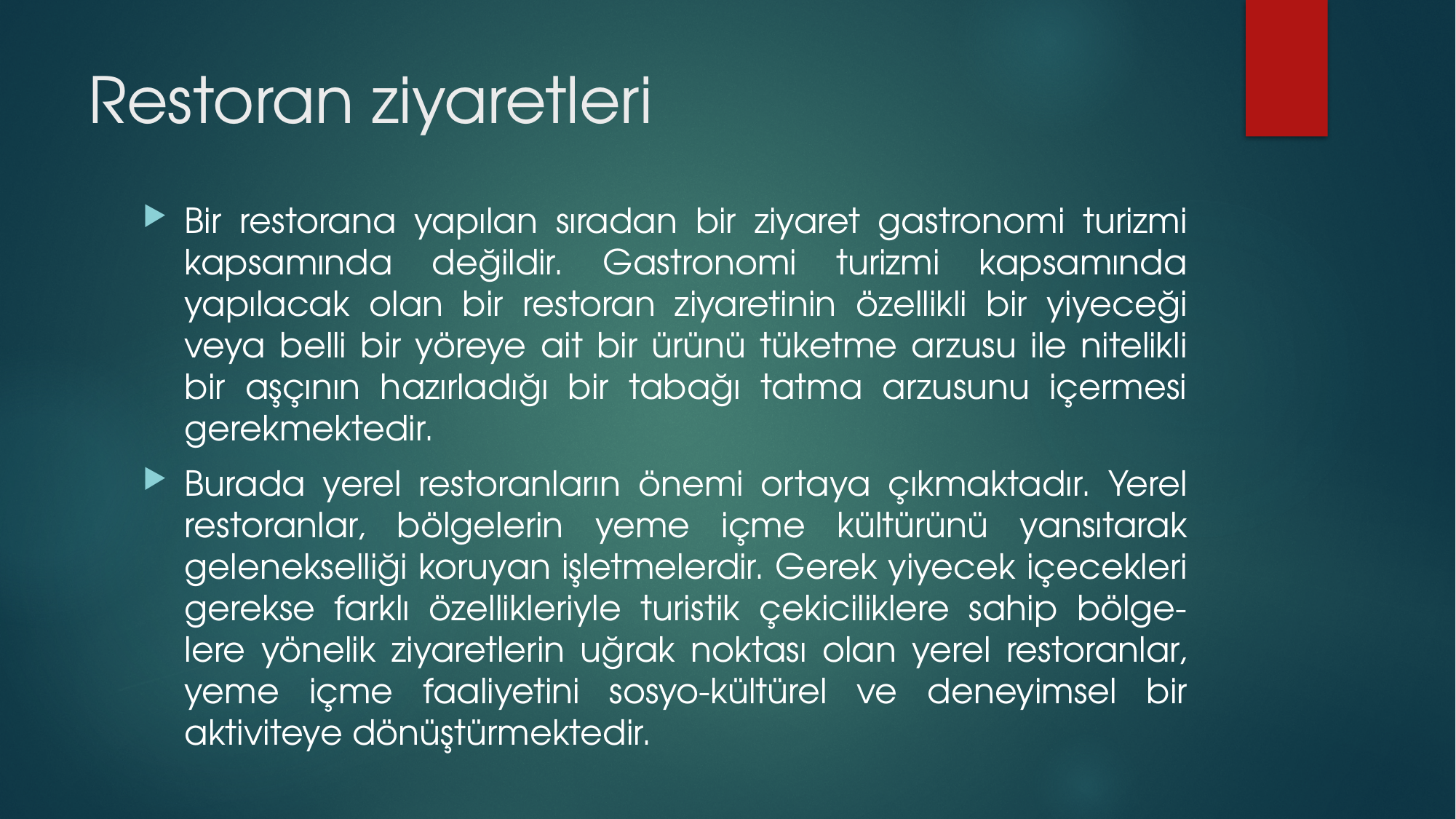

# Restoran ziyaretleri
Bir restorana yapılan sıradan bir ziyaret gastronomi turizmi kapsamında değildir. Gastronomi turizmi kapsamında yapılacak olan bir restoran ziyaretinin özellikli bir yiyeceği veya belli bir yöreye ait bir ürünü tüketme arzusu ile nitelikli bir aşçının hazırladığı bir tabağı tatma arzusunu içermesi gerekmektedir.
Burada yerel restoranların önemi ortaya çıkmaktadır. Yerel restoranlar, bölgelerin yeme içme kültürünü yansıtarak gelenekselliği koruyan işletmelerdir. Gerek yiyecek içecekleri gerekse farklı özellikleriyle turistik çekiciliklere sahip bölge-lere yönelik ziyaretlerin uğrak noktası olan yerel restoranlar, yeme içme faaliyetini sosyo-kültürel ve deneyimsel bir aktiviteye dönüştürmektedir.